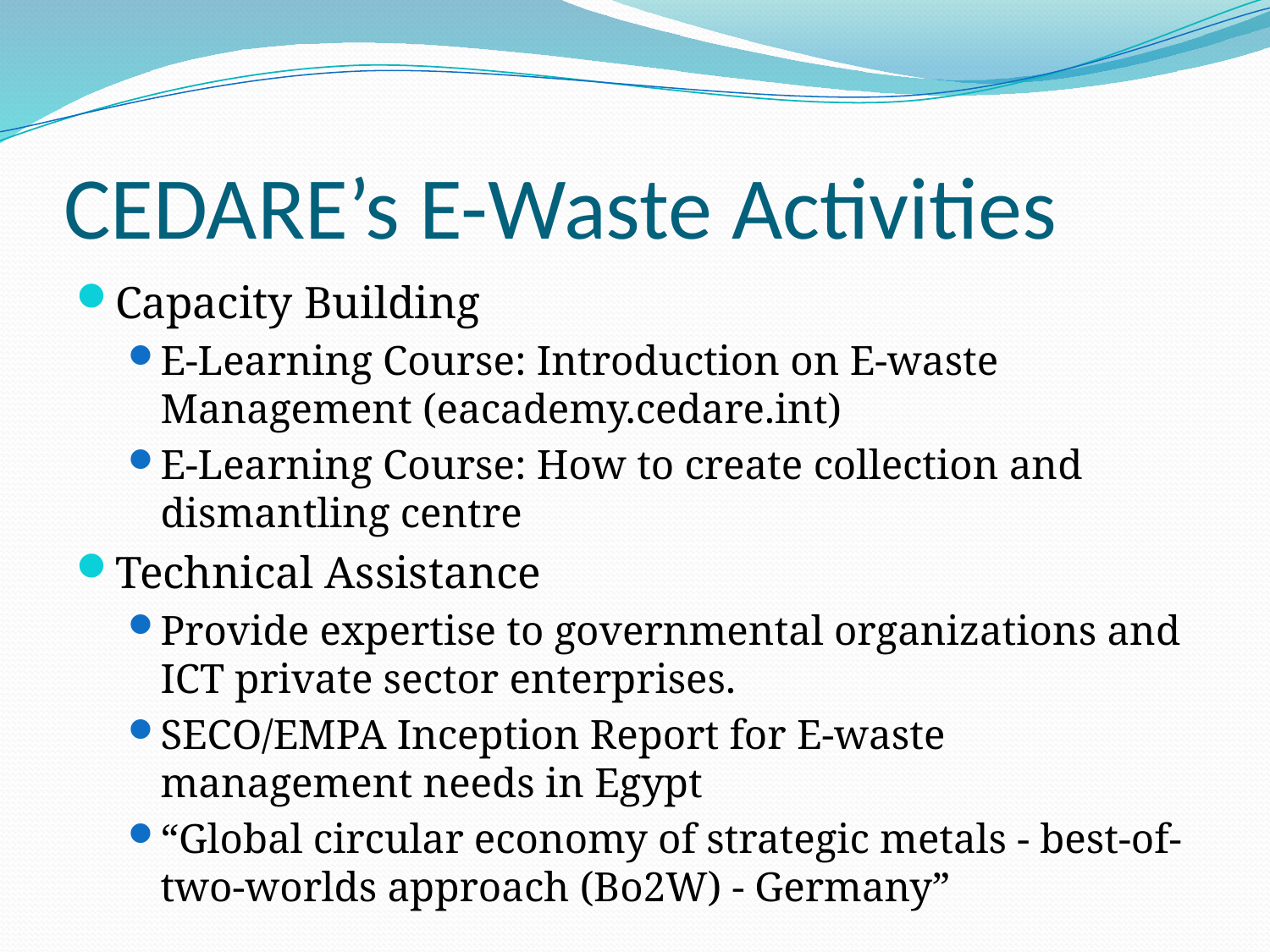

# CEDARE’s E-Waste Activities
Capacity Building
E-Learning Course: Introduction on E-waste Management (eacademy.cedare.int)
E-Learning Course: How to create collection and dismantling centre
Technical Assistance
Provide expertise to governmental organizations and ICT private sector enterprises.
SECO/EMPA Inception Report for E-waste management needs in Egypt
“Global circular economy of strategic metals - best-of-two-worlds approach (Bo2W) - Germany”